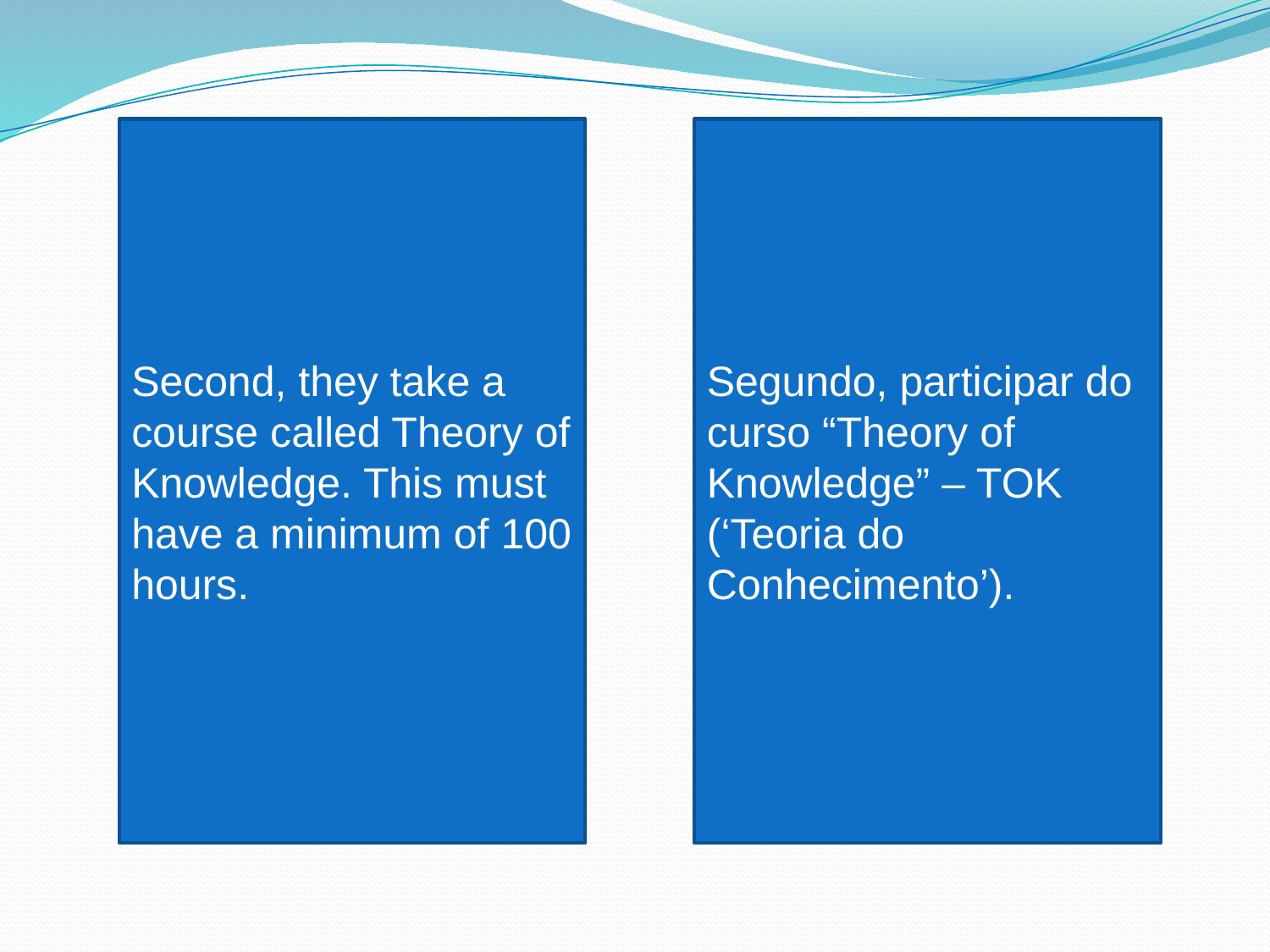

Second, they take a course called Theory of Knowledge. This must have a minimum of 100 hours.
Segundo, participar do curso “Theory of Knowledge” – TOK  (‘Teoria do Conhecimento’).